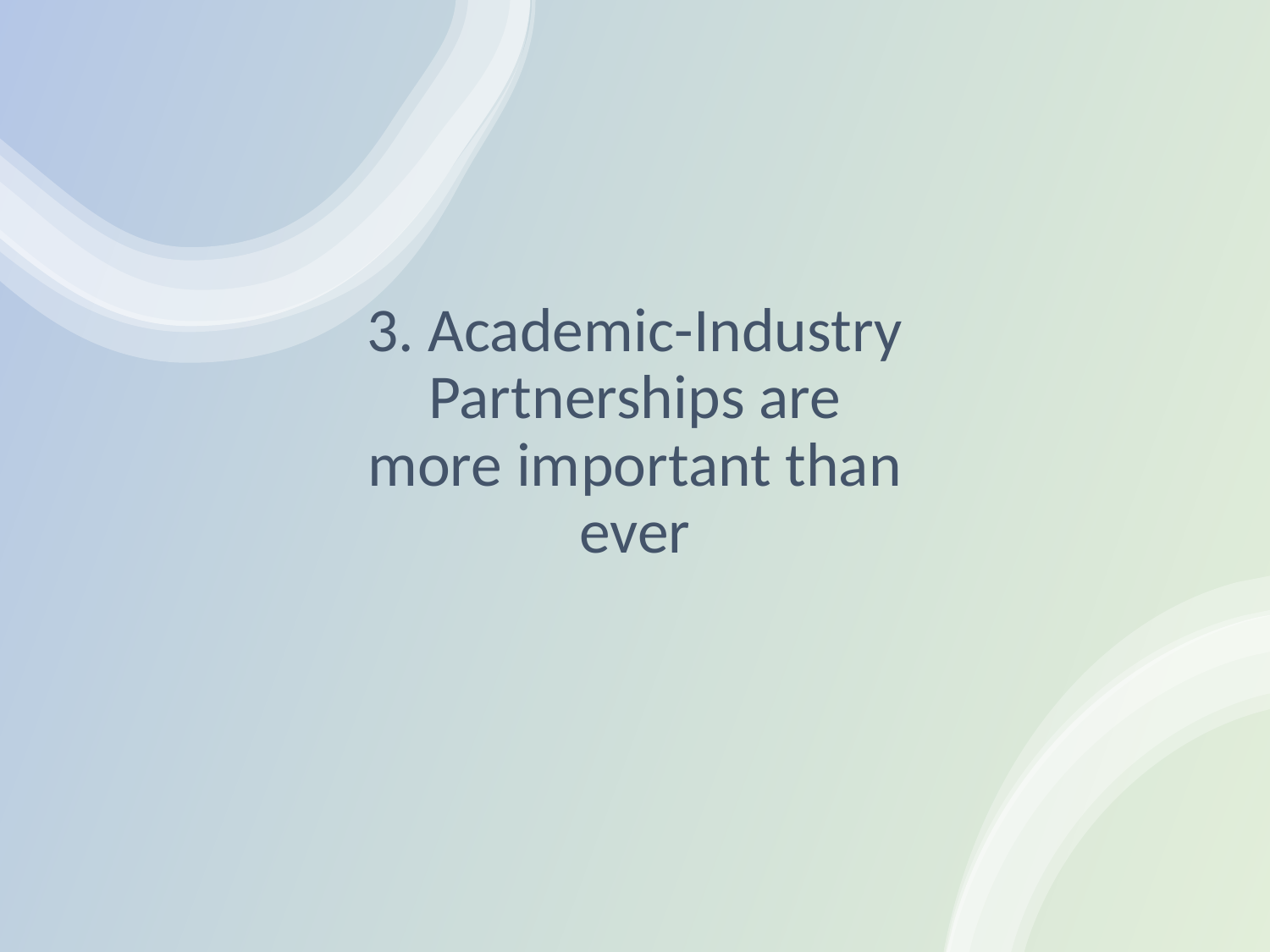

3. Academic-Industry Partnerships are more important than ever